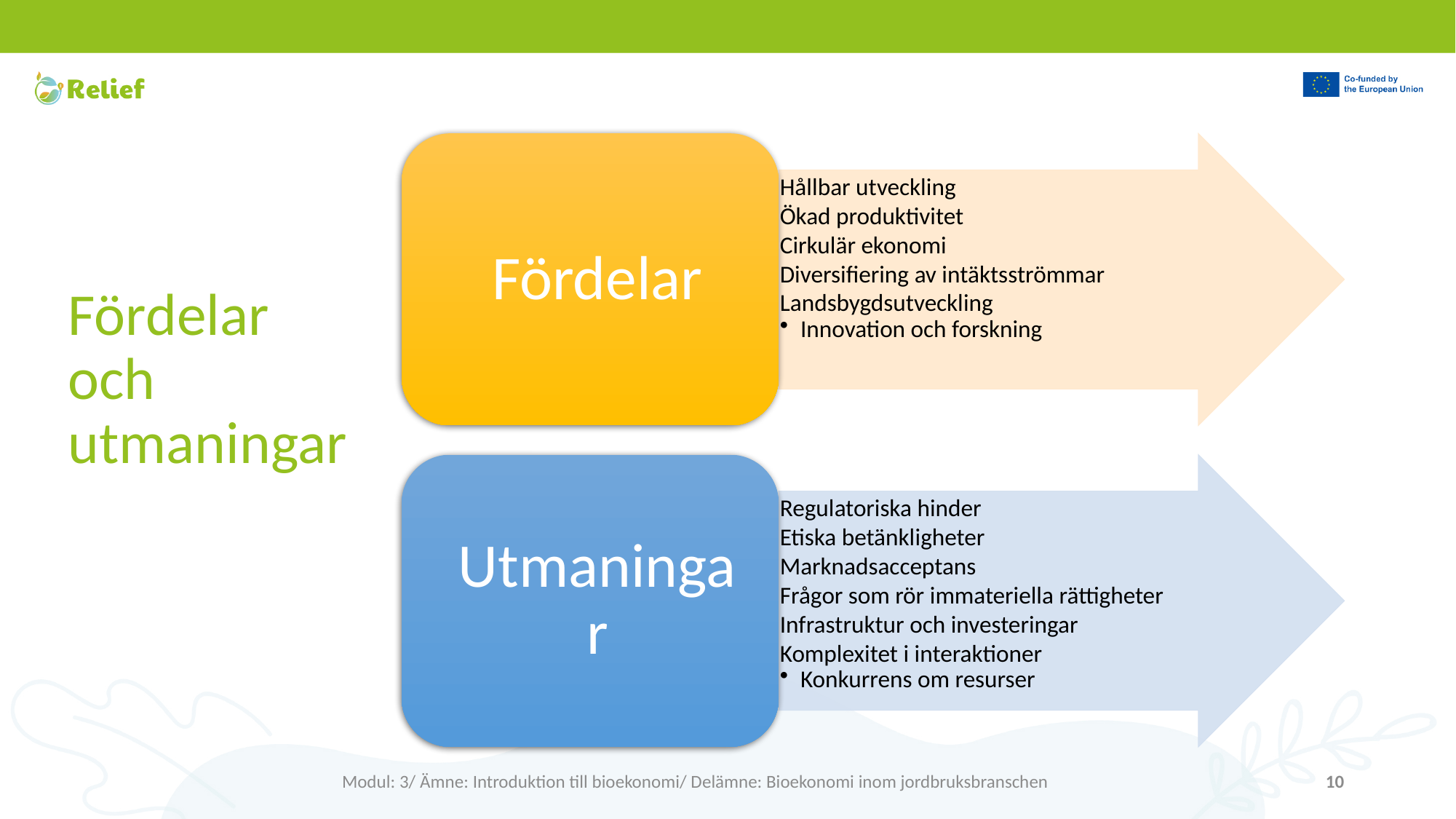

Hållbar utveckling
Ökad produktivitet
Cirkulär ekonomi
Diversifiering av intäktsströmmar
Landsbygdsutveckling
Innovation och forskning

Fördelar
Regulatoriska hinder
Etiska betänkligheter
Marknadsacceptans
Frågor som rör immateriella rättigheter
Infrastruktur och investeringar
Komplexitet i interaktioner
Konkurrens om resurser
Utmaningar
# Fördelar och utmaningar
Modul: 3/ Ämne: Introduktion till bioekonomi/ Delämne: Bioekonomi inom jordbruksbranschen
10